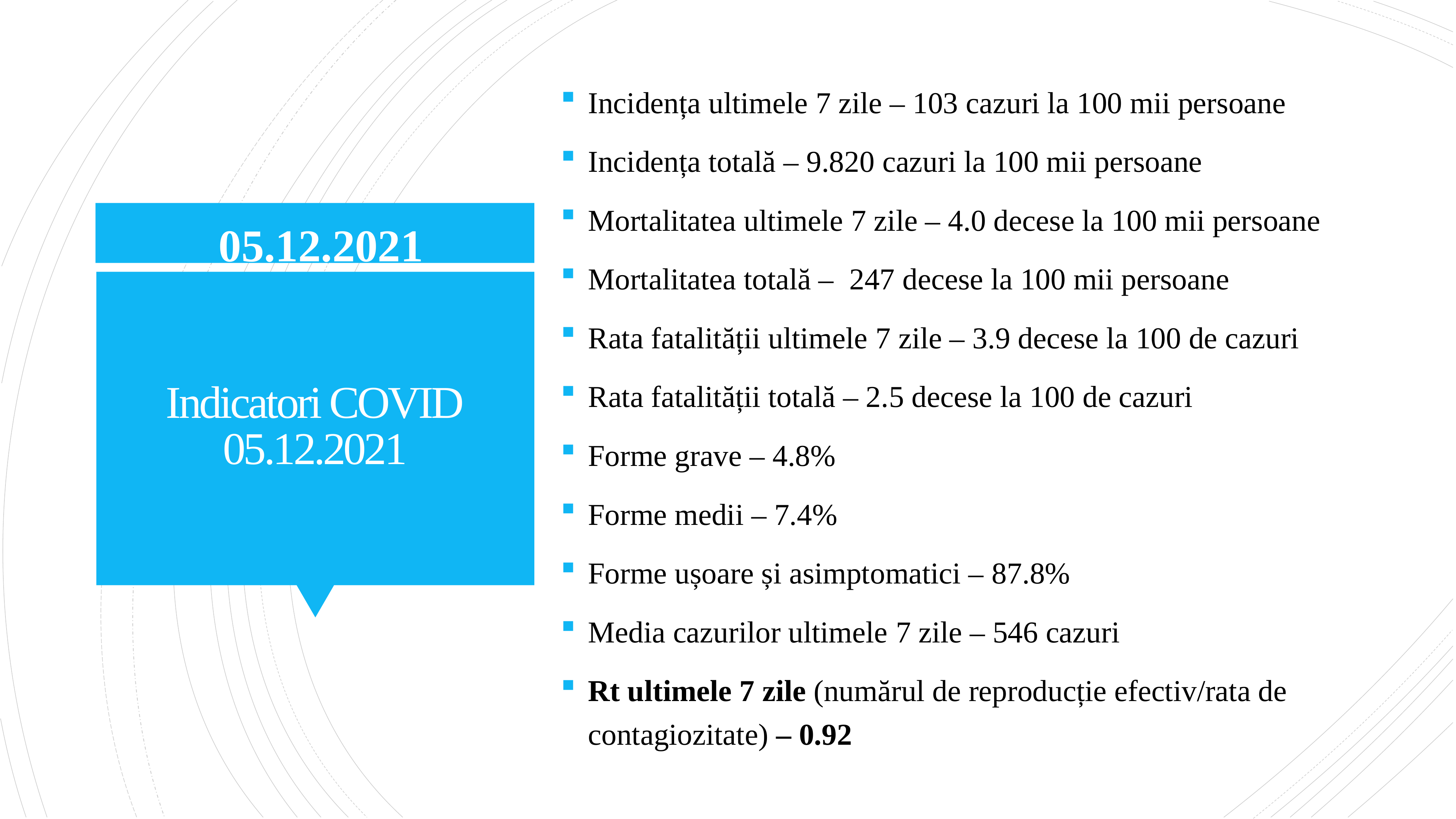

Incidența ultimele 7 zile – 103 cazuri la 100 mii persoane
Incidența totală – 9.820 cazuri la 100 mii persoane
Mortalitatea ultimele 7 zile – 4.0 decese la 100 mii persoane
Mortalitatea totală –  247 decese la 100 mii persoane
Rata fatalității ultimele 7 zile – 3.9 decese la 100 de cazuri
Rata fatalității totală – 2.5 decese la 100 de cazuri
Forme grave – 4.8%
Forme medii – 7.4%
Forme ușoare și asimptomatici – 87.8%
Media cazurilor ultimele 7 zile – 546 cazuri
Rt ultimele 7 zile (numărul de reproducție efectiv/rata de contagiozitate) – 0.92
05.12.2021
# Indicatori COVID 05.12.2021